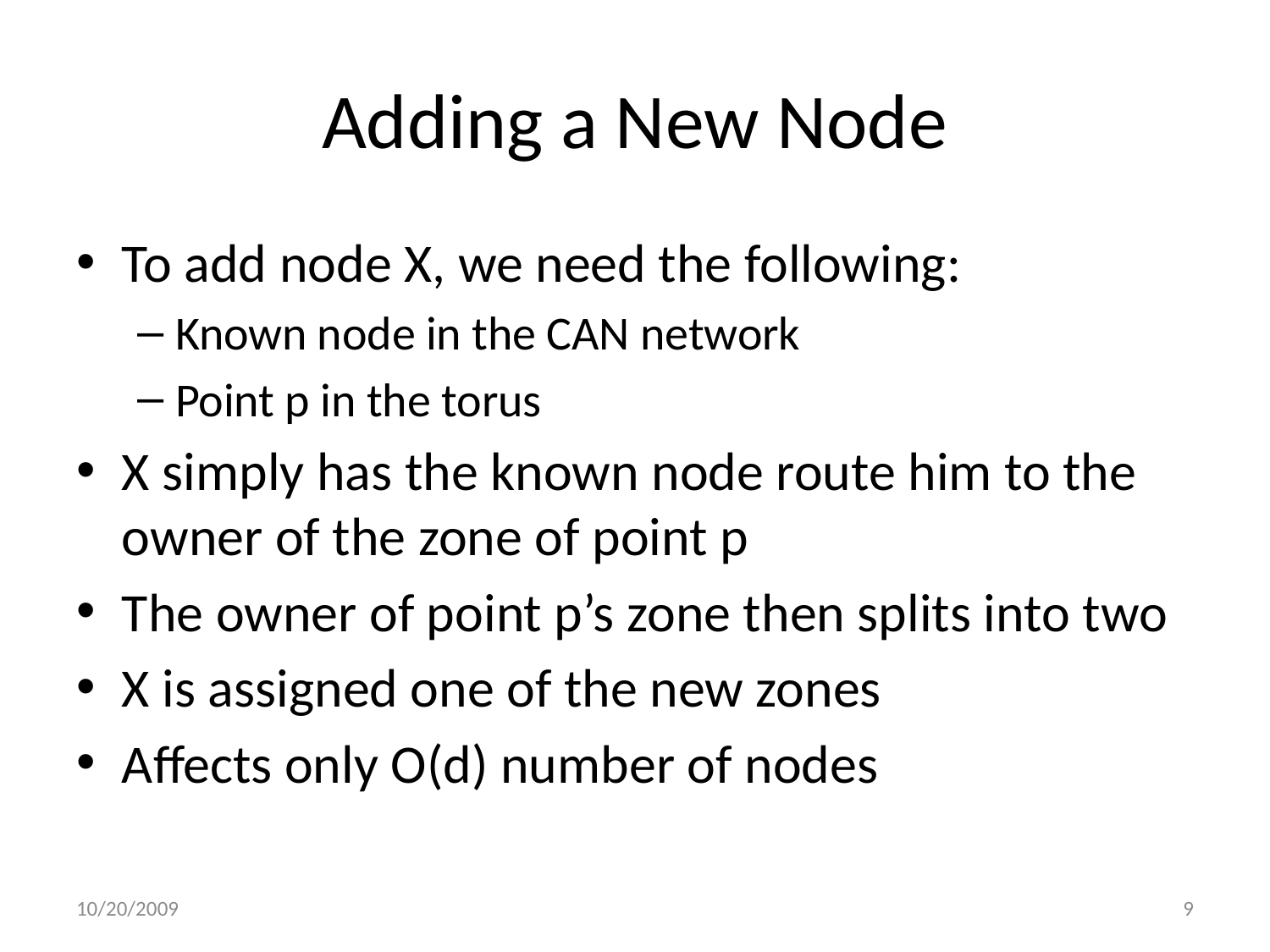

# Adding a New Node
To add node X, we need the following:
Known node in the CAN network
Point p in the torus
X simply has the known node route him to the owner of the zone of point p
The owner of point p’s zone then splits into two
X is assigned one of the new zones
Affects only O(d) number of nodes
10/20/2009
9